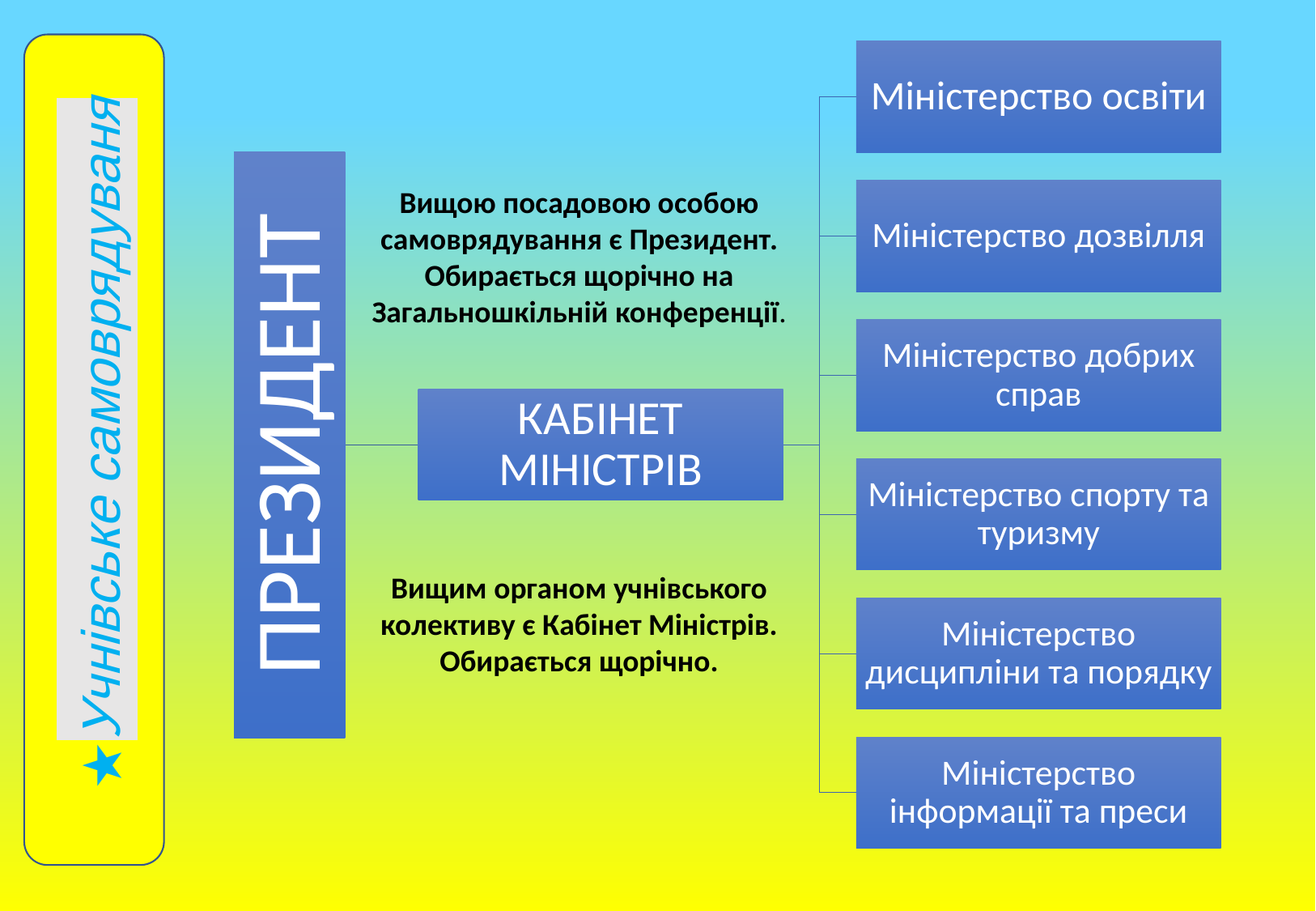

ПРЕЗИДЕНТ
КАБІНЕТ МІНІСТРІВ
Міністерство освіти
Міністерство дозвілля
Міністерство добрих справ
Міністерство спорту та туризму
Міністерство дисципліни та порядку
Міністерство інформації та преси
Вищою посадовою особою самоврядування є Президент. Обирається щорічно на Загальношкільній конференції.
Учнівське самоврядуваня
Вищим органом учнівського колективу є Кабінет Міністрів.
Обирається щорічно.